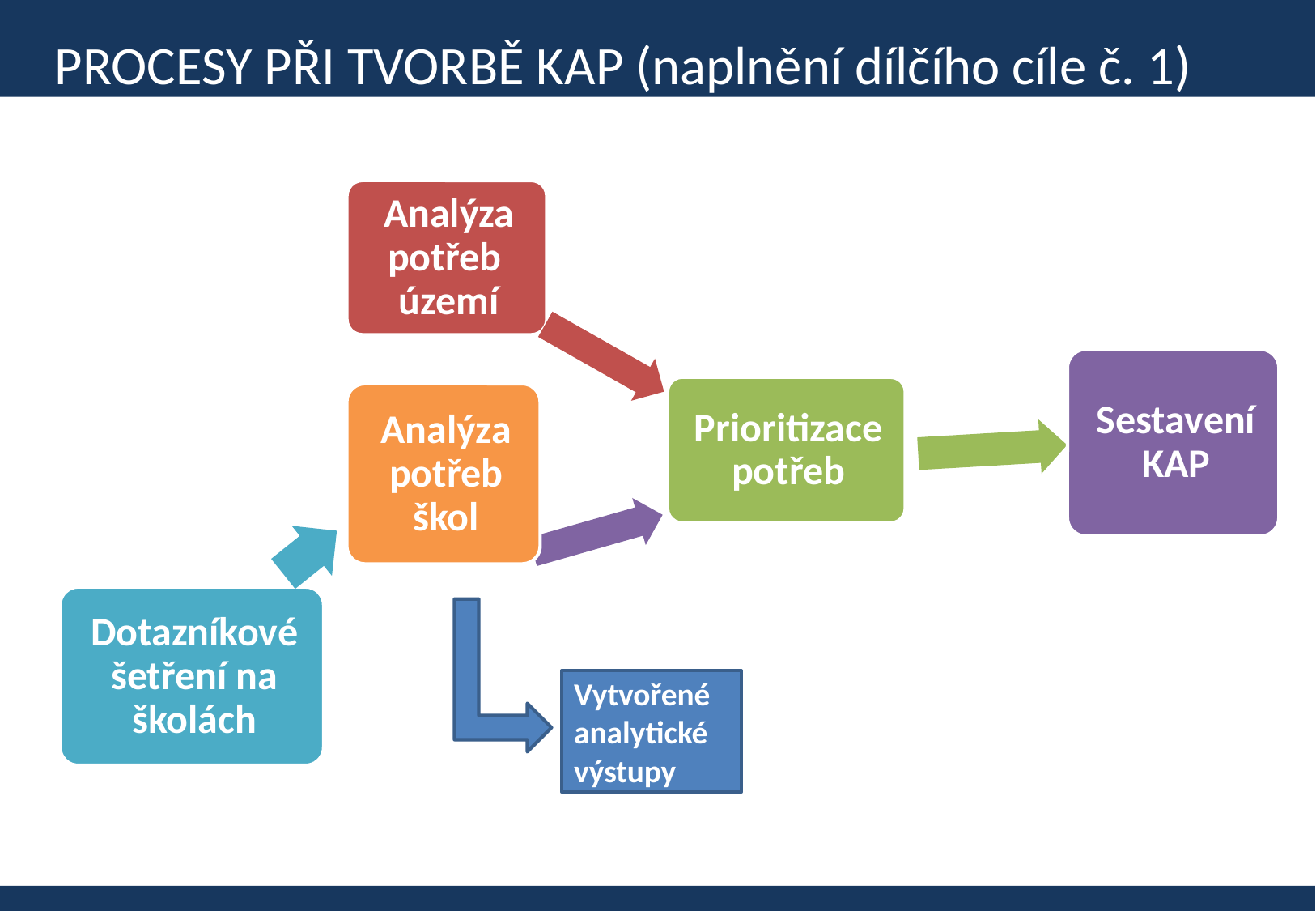

PROCESY PŘI TVORBĚ KAP (naplnění dílčího cíle č. 1)
Analýza potřeb  území

Prioritizace potřeb

Sestavení KAP

Dotazníkové šetření na školách

Analýza potřeb škol

Vytvořené analytické výstupy